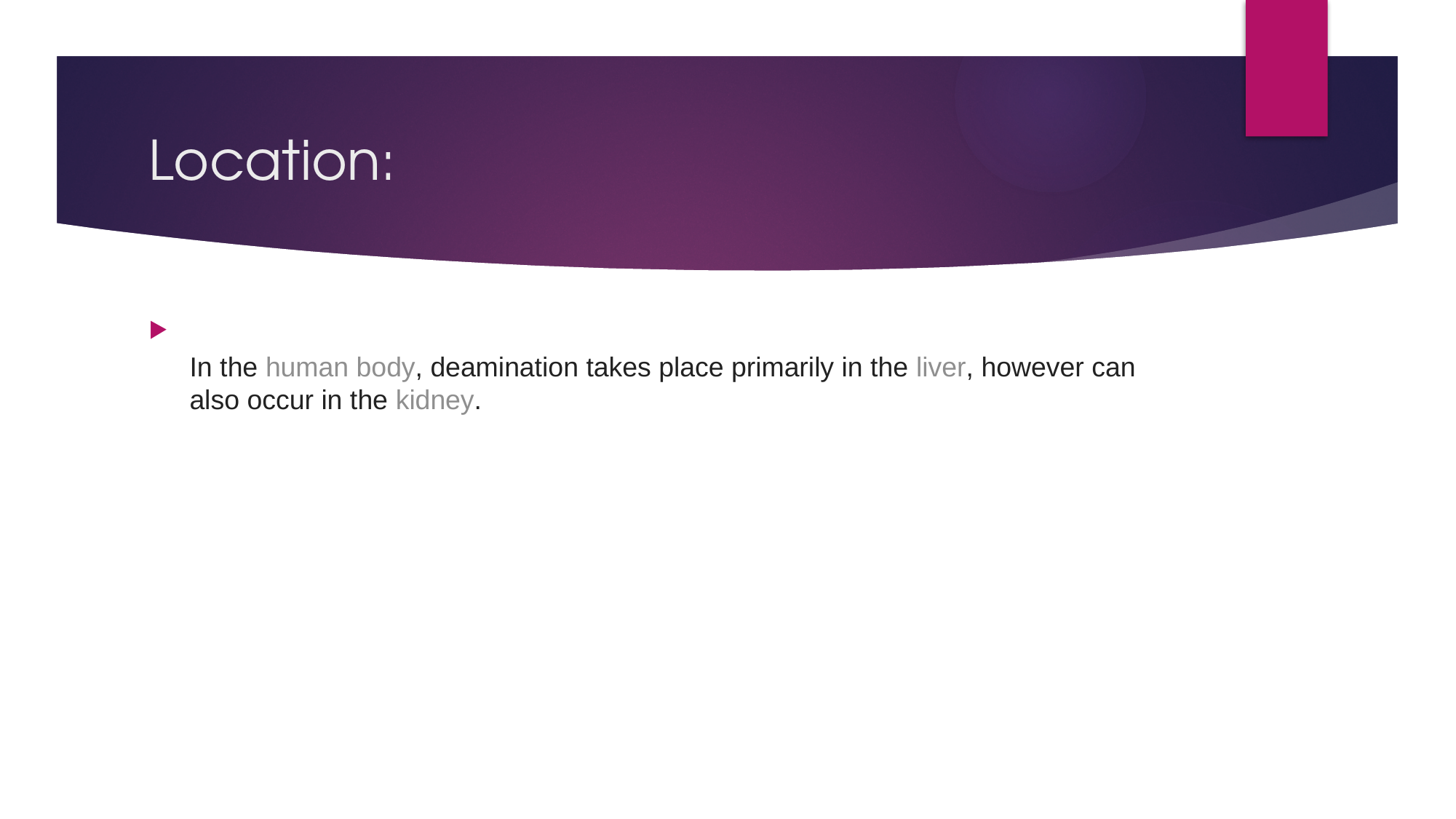

# Location:
In the human body, deamination takes place primarily in the liver, however can also occur in the kidney.